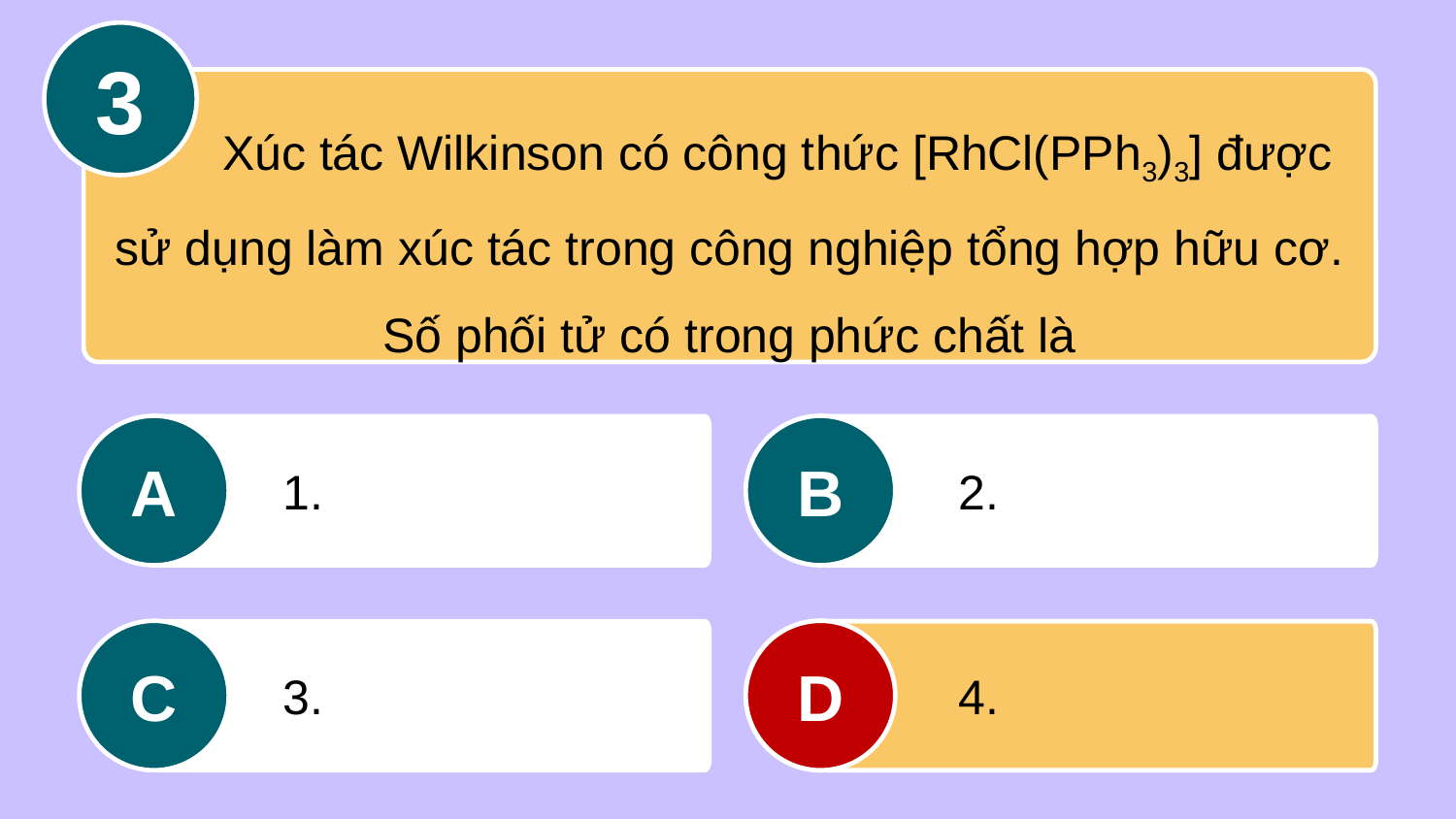

3

       Xúc tác Wilkinson có công thức [RhCl(PPh3)3] được sử dụng làm xúc tác trong công nghiệp tổng hợp hữu cơ. Số phối tử có trong phức chất là
A

1.
B

2.
D

4.
C

3.
D

4.